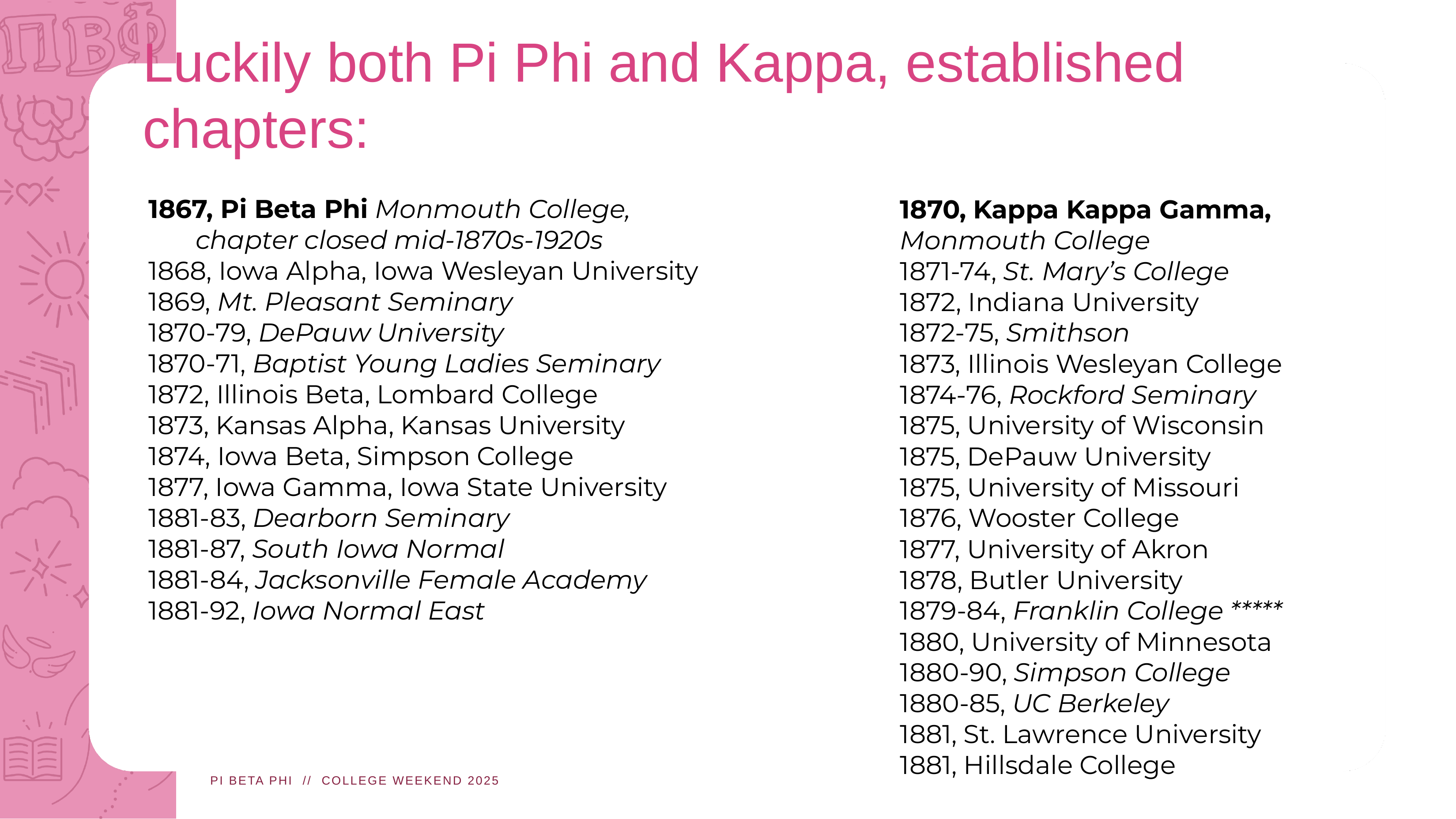

# Luckily both Pi Phi and Kappa, established chapters:
1870, Kappa Kappa Gamma, Monmouth College
1871-74, St. Mary’s College
1872, Indiana University
1872-75, Smithson
1873, Illinois Wesleyan College
1874-76, Rockford Seminary
1875, University of Wisconsin
1875, DePauw University
1875, University of Missouri
1876, Wooster College
1877, University of Akron
1878, Butler University
1879-84, Franklin College *****
1880, University of Minnesota
1880-90, Simpson College
1880-85, UC Berkeley
1881, St. Lawrence University
1881, Hillsdale College

1867, Pi Beta Phi Monmouth College,
       chapter closed mid-1870s-1920s
1868, Iowa Alpha, Iowa Wesleyan University
1869, Mt. Pleasant Seminary
1870-79, DePauw University
1870-71, Baptist Young Ladies Seminary
1872, Illinois Beta, Lombard College
1873, Kansas Alpha, Kansas University
1874, Iowa Beta, Simpson College
1877, Iowa Gamma, Iowa State University
1881-83, Dearborn Seminary
1881-87, South Iowa Normal
1881-84, Jacksonville Female Academy
1881-92, Iowa Normal East